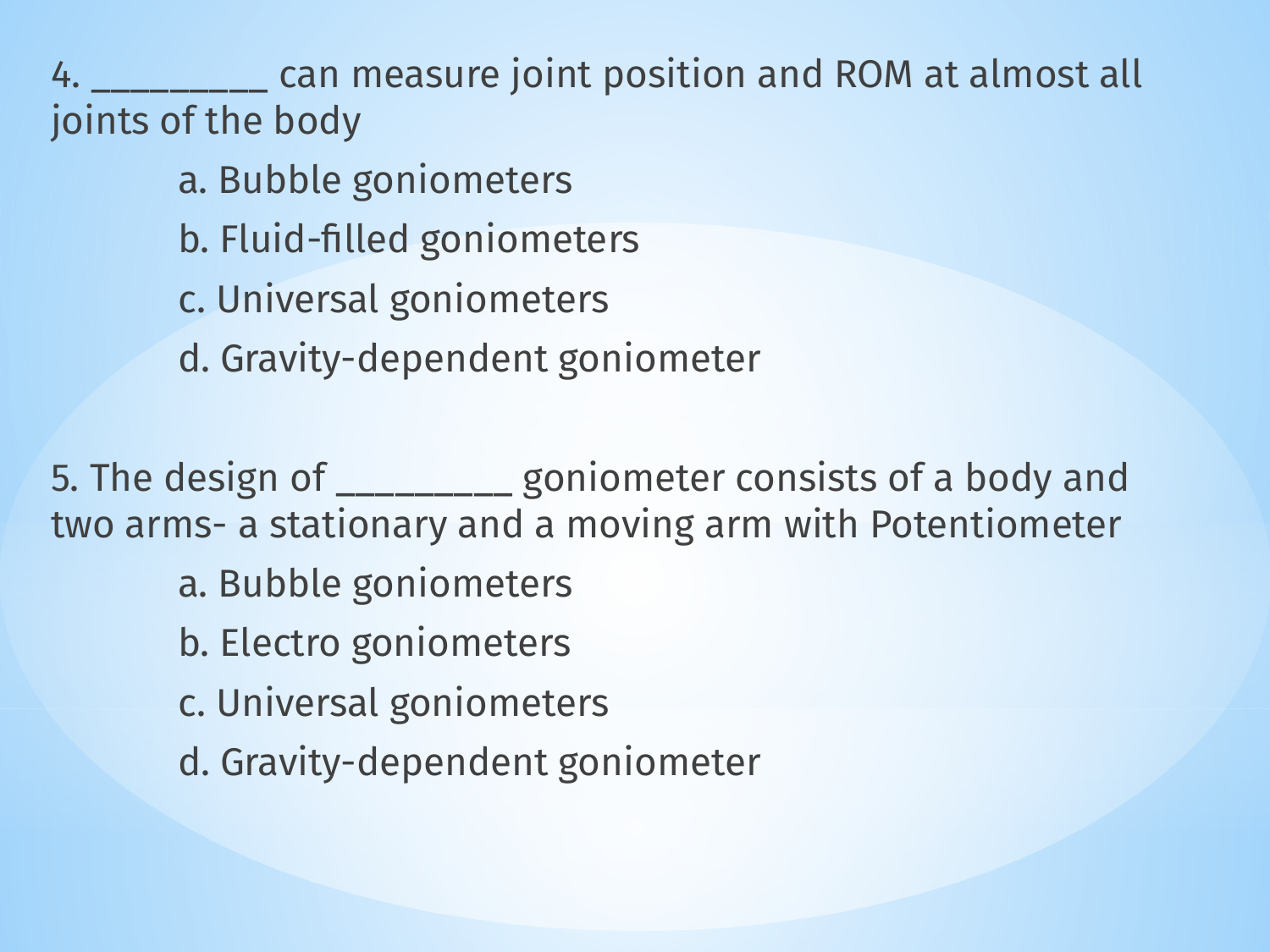

4. ­­­­­­­­­­­­_________ can measure joint position and ROM at almost all joints of the body
	a. Bubble goniometers
	b. Fluid-filled goniometers
	c. Universal goniometers
	d. Gravity-dependent goniometer

5. The design of _________ goniometer consists of a body and two arms- a stationary and a moving arm with Potentiometer
	a. Bubble goniometers
	b. Electro goniometers
	c. Universal goniometers
	d. Gravity-dependent goniometer